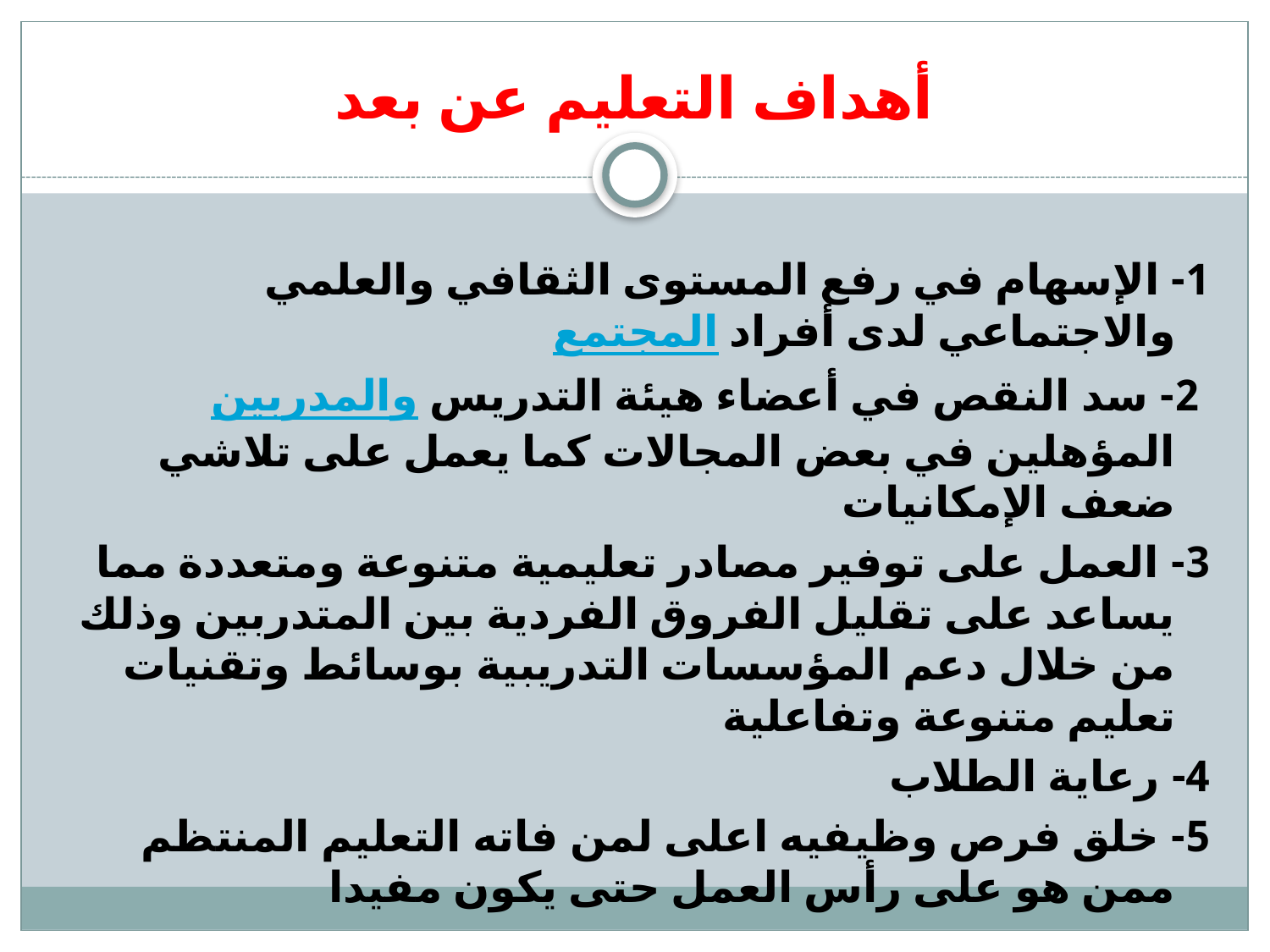

# أهداف التعليم عن بعد

1- الإسهام في رفع المستوى الثقافي والعلمي والاجتماعي لدى أفراد المجتمع
 2- سد النقص في أعضاء هيئة التدريس والمدربين المؤهلين في بعض المجالات كما يعمل على تلاشي ضعف الإمكانيات
3- العمل على توفير مصادر تعليمية متنوعة ومتعددة مما يساعد على تقليل الفروق الفردية بين المتدربين وذلك من خلال دعم المؤسسات التدريبية بوسائط وتقنيات تعليم متنوعة وتفاعلية
4- رعاية الطلاب
5- خلق فرص وظيفيه اعلى لمن فاته التعليم المنتظم ممن هو على رأس العمل حتى يكون مفيدا